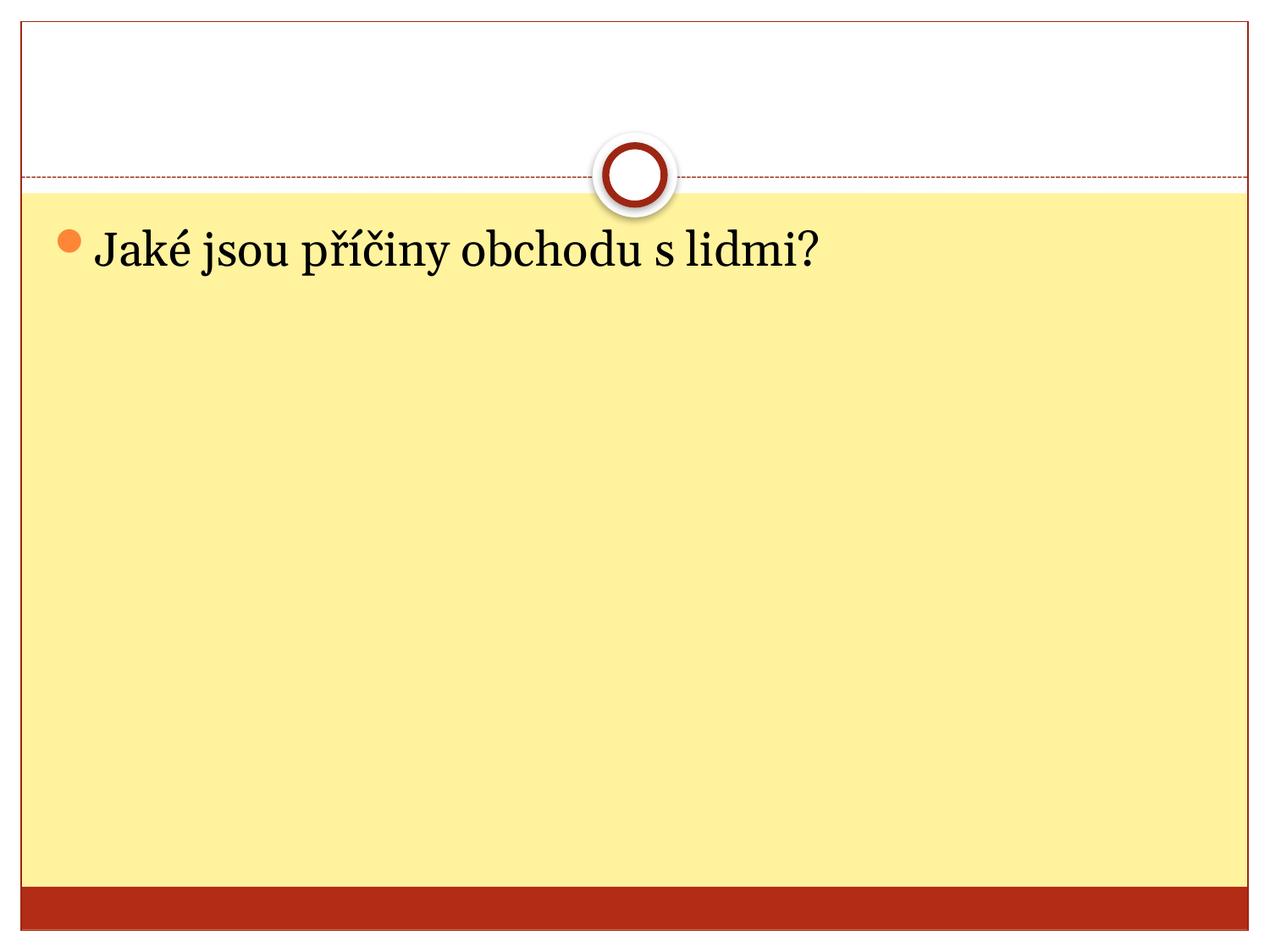

#
Jaké jsou příčiny obchodu s lidmi?